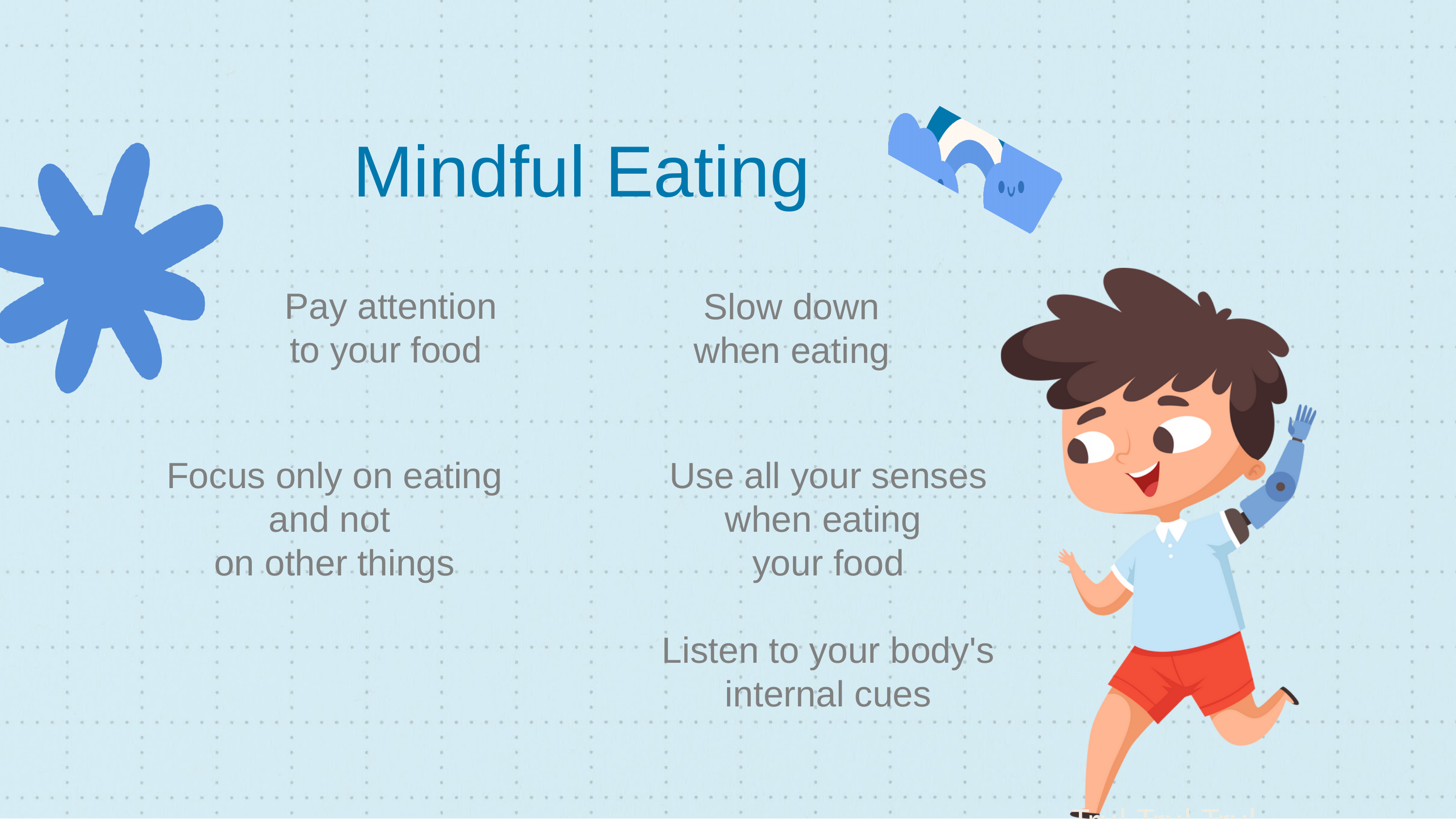

Mindful Eating

Pay attention to your food
Slow down when eating
Use all your senses when eating
your food

Listen to your body's internal cues
Focus only on eating and not
on other things
Try! Try! Try!